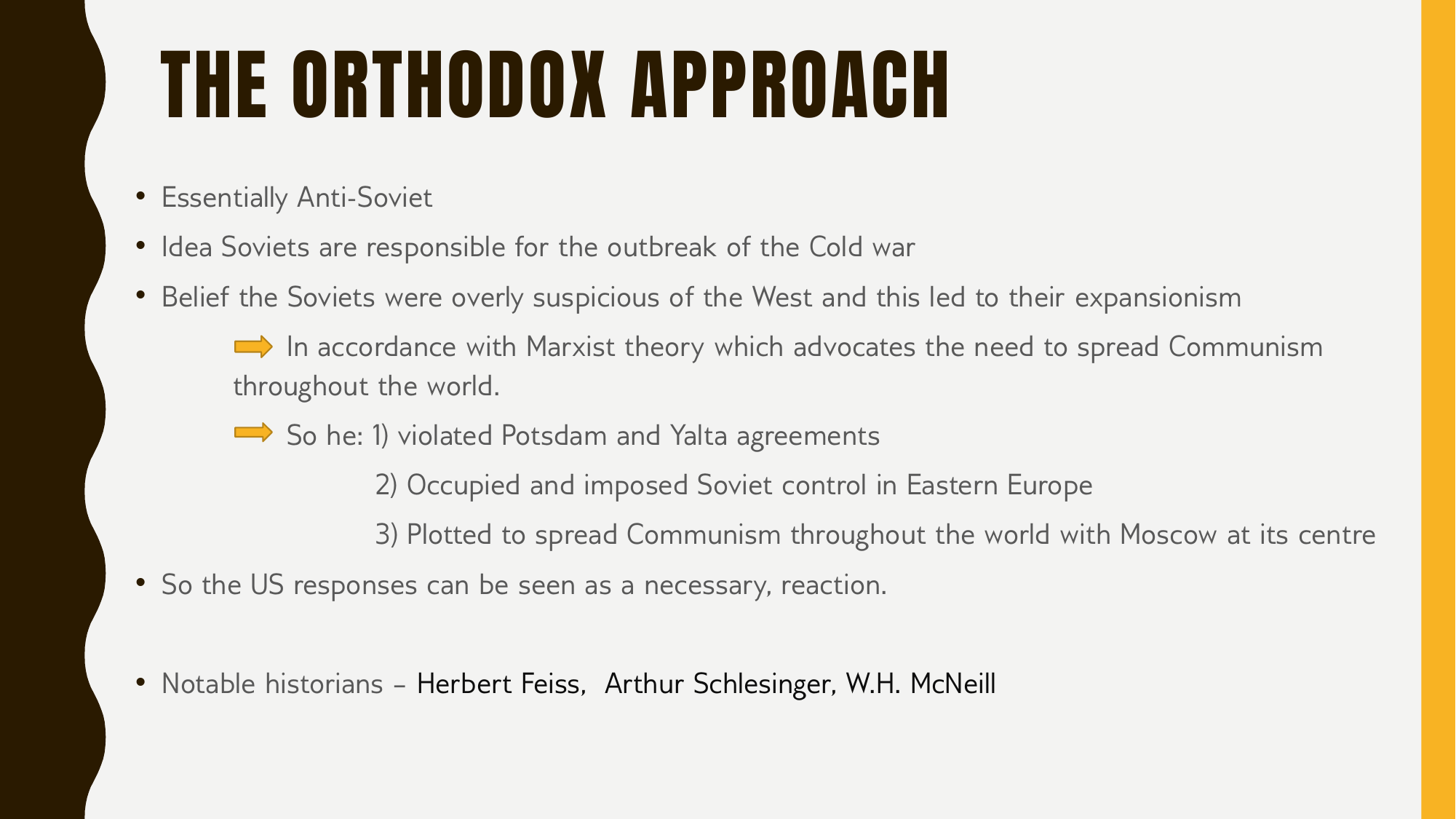

# The Orthodox Approach
Essentially Anti-Soviet
Idea Soviets are responsible for the outbreak of the Cold war
Belief the Soviets were overly suspicious of the West and this led to their expansionism
                 In accordance with Marxist theory which advocates the need to spread Communism                    throughout the world.
                 So he: 1) violated Potsdam and Yalta agreements
                           2) Occupied and imposed Soviet control in Eastern Europe
                           3) Plotted to spread Communism throughout the world with Moscow at its centre
So the US responses can be seen as a necessary, reaction.

Notable historians – Herbert Feiss,  Arthur Schlesinger, W.H. McNeill